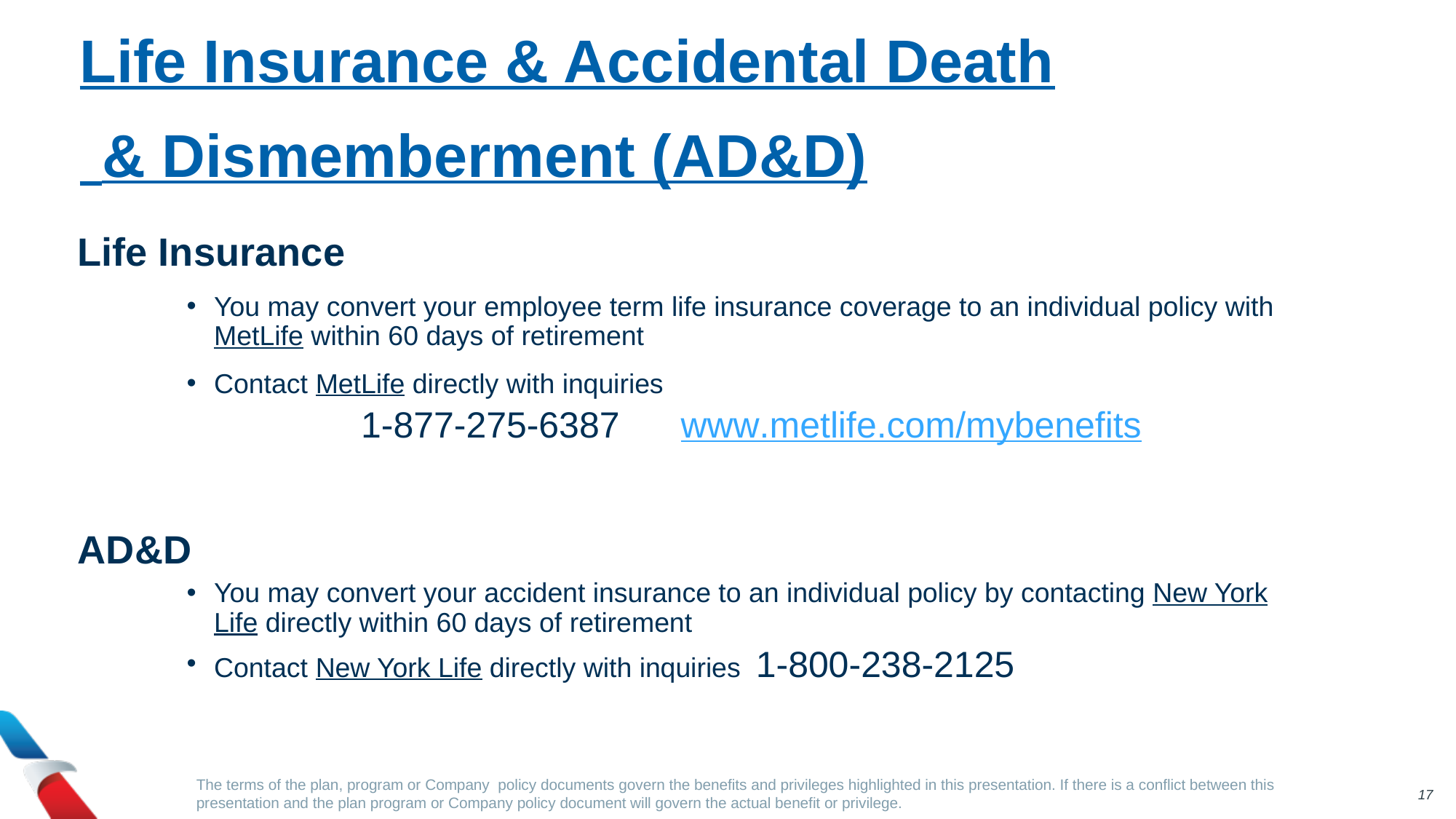

Life Insurance & Accidental Death
 & Dismemberment (AD&D)

Life Insurance
You may convert your employee term life insurance coverage to an individual policy with MetLife within 60 days of retirement
Contact MetLife directly with inquiries
		1-877-275-6387      www.metlife.com/mybenefits

AD&D
You may convert your accident insurance to an individual policy by contacting New York Life directly within 60 days of retirement
Contact New York Life directly with inquiries  1-800-238-2125
The terms of the plan, program or Company  policy documents govern the benefits and privileges highlighted in this presentation. If there is a conflict between this presentation and the plan program or Company policy document will govern the actual benefit or privilege.